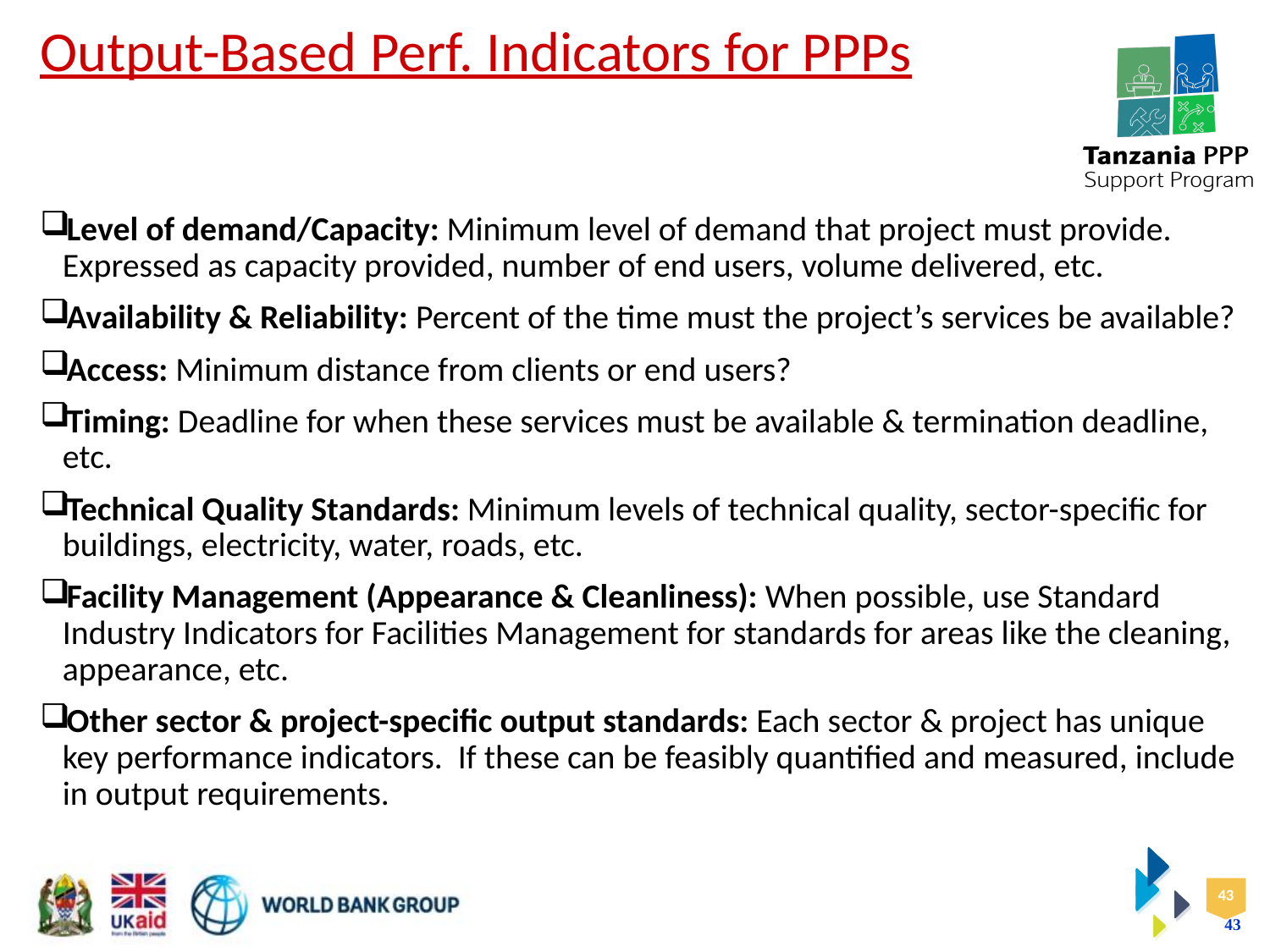

# Output-Based Perf. Indicators for PPPs
Level of demand/Capacity: Minimum level of demand that project must provide. Expressed as capacity provided, number of end users, volume delivered, etc.
Availability & Reliability: Percent of the time must the project’s services be available?
Access: Minimum distance from clients or end users?
Timing: Deadline for when these services must be available & termination deadline, etc.
Technical Quality Standards: Minimum levels of technical quality, sector-specific for buildings, electricity, water, roads, etc.
Facility Management (Appearance & Cleanliness): When possible, use Standard Industry Indicators for Facilities Management for standards for areas like the cleaning, appearance, etc.
Other sector & project-specific output standards: Each sector & project has unique key performance indicators.  If these can be feasibly quantified and measured, include in output requirements.
43